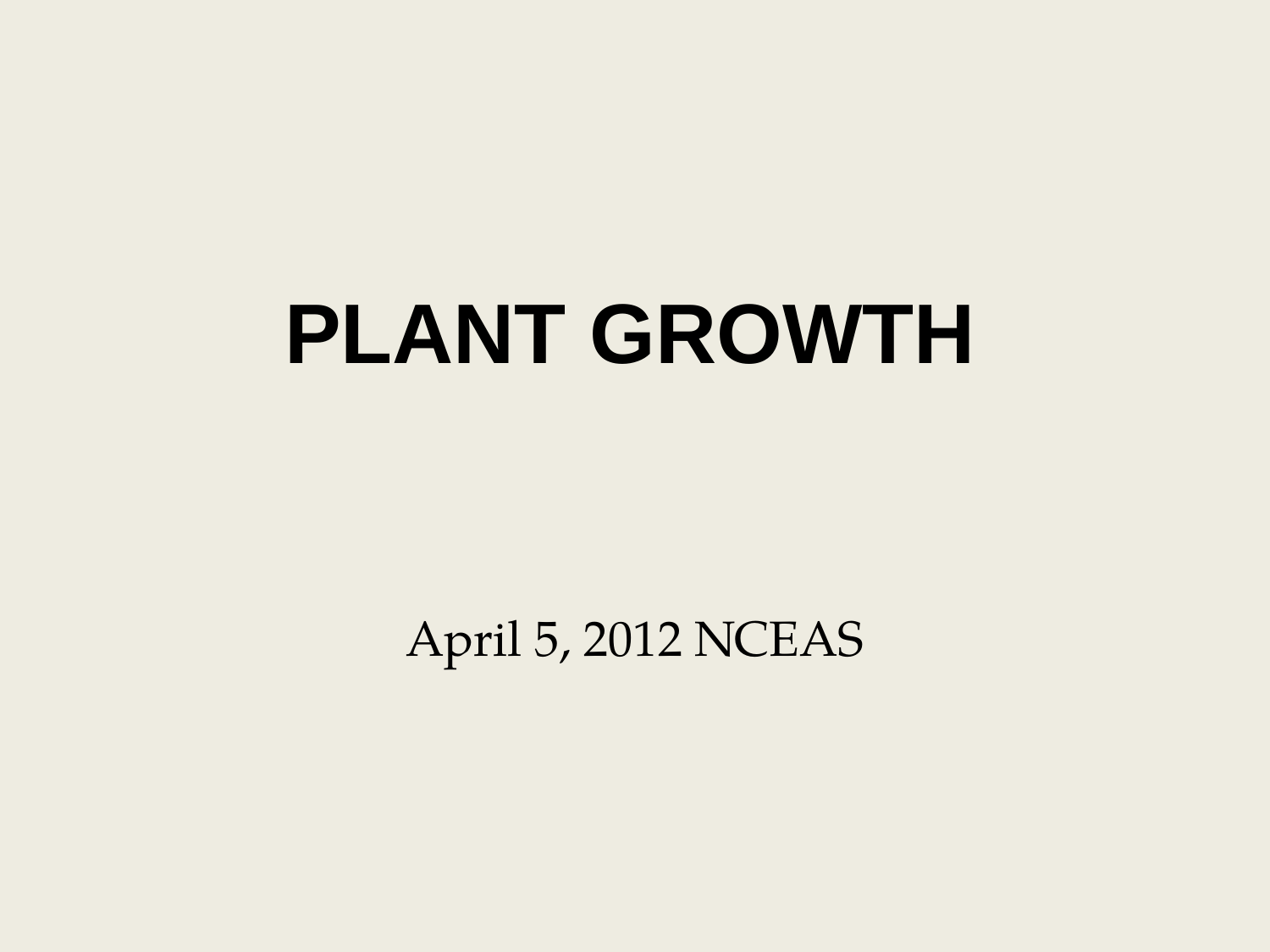

# Plant Growth

April 5, 2012 NCEAS